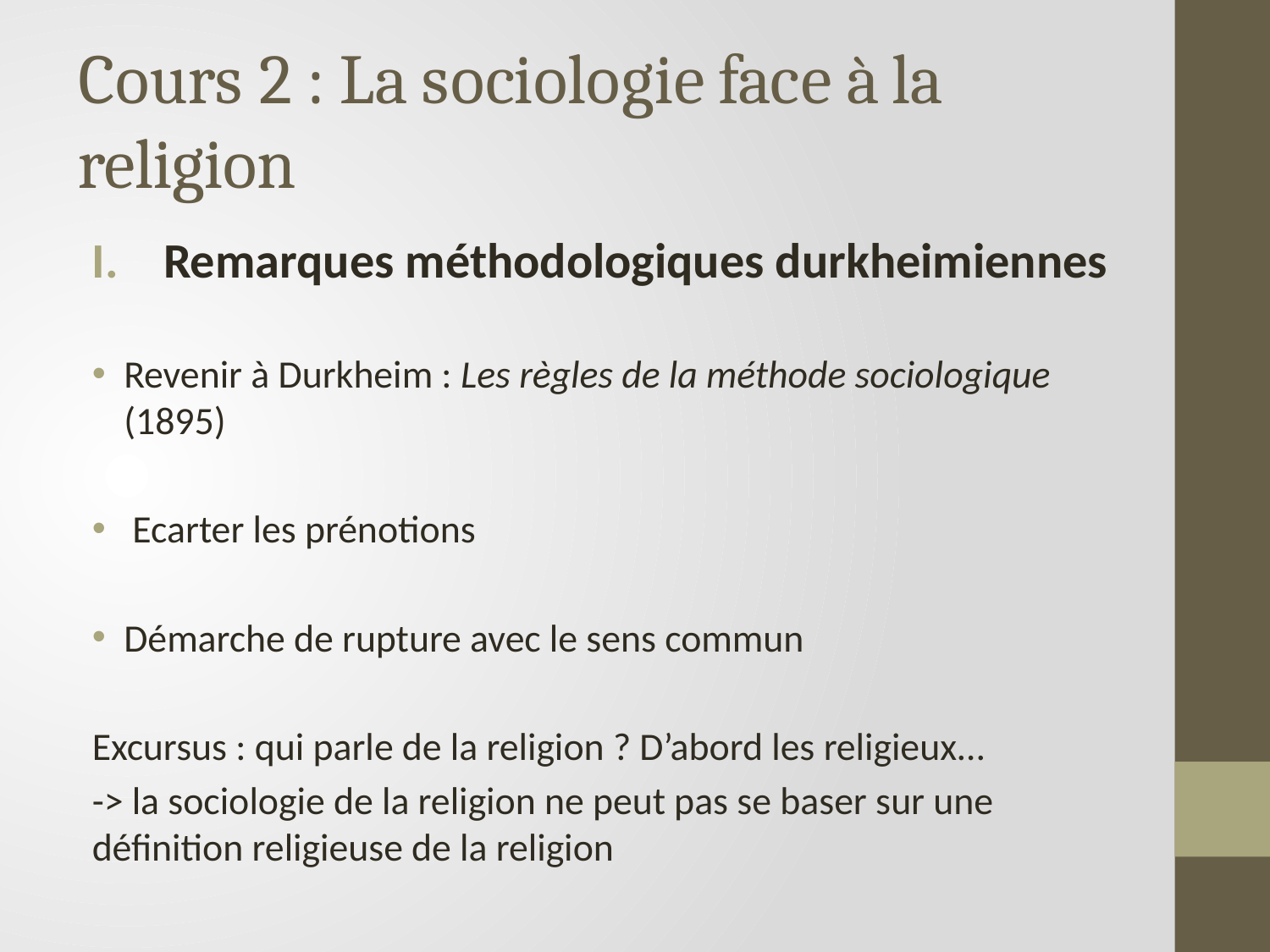

# Cours 2 : La sociologie face à la religion
Remarques méthodologiques durkheimiennes

Revenir à Durkheim : Les règles de la méthode sociologique (1895)

 Ecarter les prénotions

Démarche de rupture avec le sens commun

Excursus : qui parle de la religion ? D’abord les religieux…
-> la sociologie de la religion ne peut pas se baser sur une définition religieuse de la religion